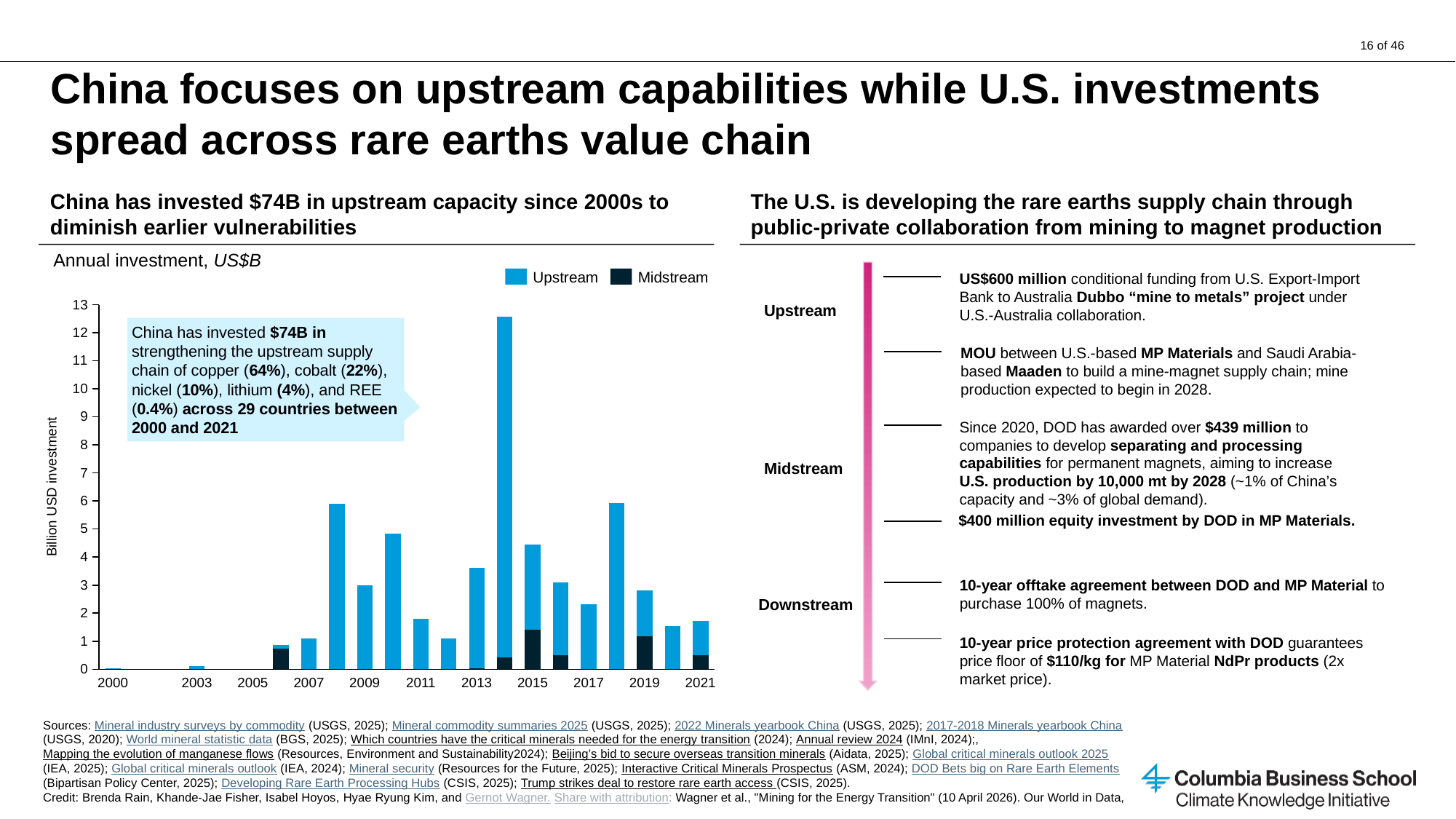

# China focuses on upstream capabilities while U.S. investments spread across rare earths value chain
China has invested $74B in upstream capacity since 2000s to diminish earlier vulnerabilities
The U.S. is developing the rare earths supply chain through public-private collaboration from mining to magnet production
Annual investment, US$B

US$600 million conditional funding from U.S. Export-Import Bank to Australia Dubbo “mine to metals” project under U.S.-Australia collaboration.

Upstream
Midstream

### Chart

| Category |  |  |
|---|---|---|
Upstream
China has invested $74B in strengthening the upstream supply chain of copper (64%), cobalt (22%), nickel (10%), lithium (4%), and REE (0.4%) across 29 countries between 2000 and 2021

MOU between U.S.-based MP Materials and Saudi Arabia-based Maaden to build a mine-magnet supply chain; mine production expected to begin in 2028.

Since 2020, DOD has awarded over $439 million to companies to develop separating and processing capabilities for permanent magnets, aiming to increase U.S. production by 10,000 mt by 2028 (~1% of China’s capacity and ~3% of global demand).
Billion USD investment
Midstream
$400 million equity investment by DOD in MP Materials.

10-year offtake agreement between DOD and MP Material to purchase 100% of magnets.
Downstream

10-year price protection agreement with DOD guarantees price floor of $110/kg for MP Material NdPr products (2x market price).
2000
2003
2005
2007
2009
2011
2013
2015
2017
2019
2021
Sources: Mineral industry surveys by commodity (USGS, 2025); Mineral commodity summaries 2025 (USGS, 2025); 2022 Minerals yearbook China (USGS, 2025); 2017-2018 Minerals yearbook China (USGS, 2020); World mineral statistic data (BGS, 2025); Which countries have the critical minerals needed for the energy transition (2024); Annual review 2024 (IMnI, 2024);, Mapping the evolution of manganese flows (Resources, Environment and Sustainability2024); Beijing’s bid to secure overseas transition minerals (Aidata, 2025); Global critical minerals outlook 2025 (IEA, 2025); Global critical minerals outlook (IEA, 2024); Mineral security (Resources for the Future, 2025); Interactive Critical Minerals Prospectus (ASM, 2024); DOD Bets big on Rare Earth Elements (Bipartisan Policy Center, 2025); Developing Rare Earth Processing Hubs (CSIS, 2025); Trump strikes deal to restore rare earth access (CSIS, 2025).
Credit: Brenda Rain, Khande-Jae Fisher, Isabel Hoyos, Hyae Ryung Kim, and Gernot Wagner. Share with attribution: Wagner et al., "Mining for the Energy Transition" (10 April 2026). Our World in Data,